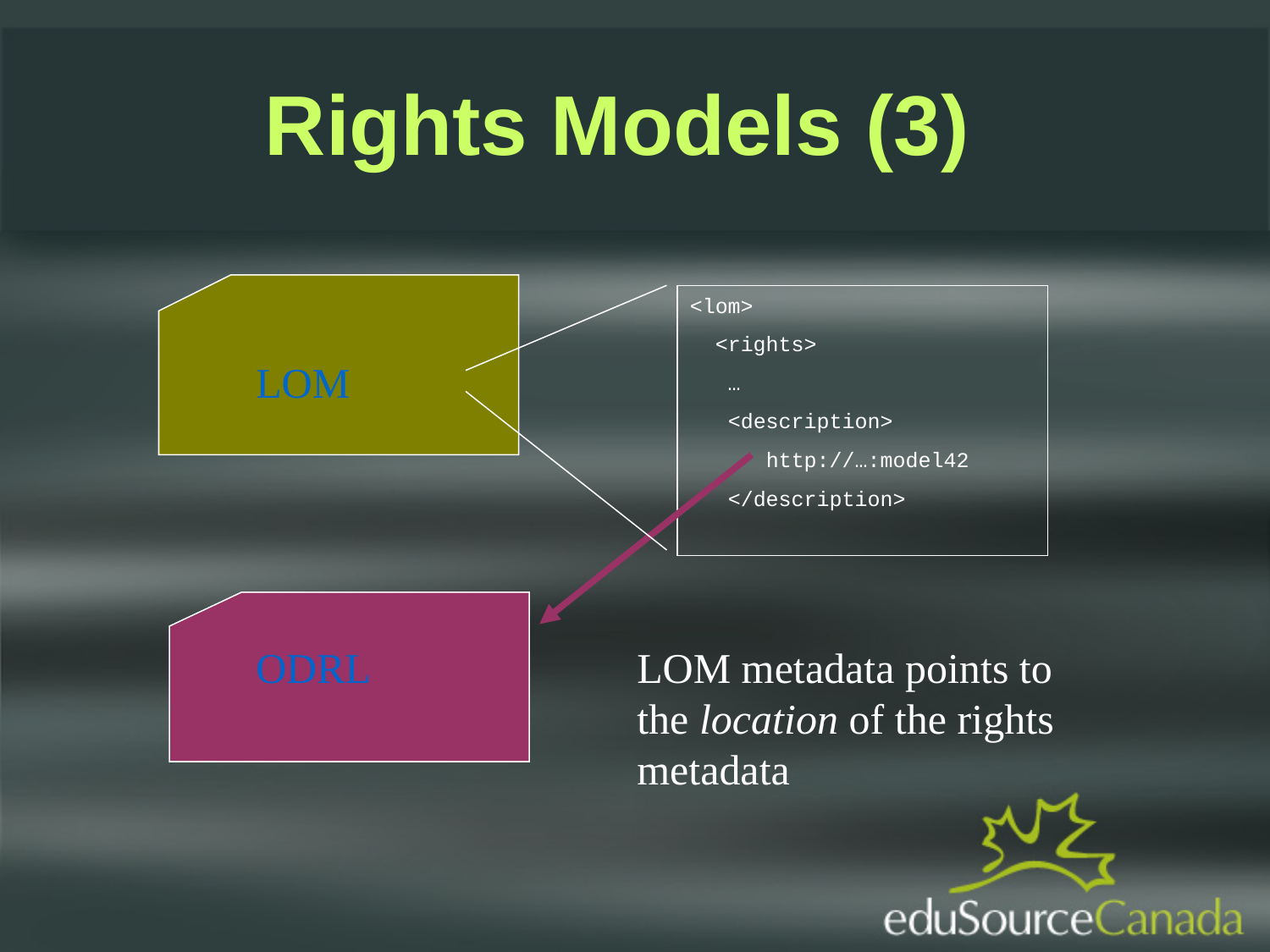

Rights Models (3)

<lom>
  <rights>
   …
   <description>
      http://…:model42
   </description>

LOM

ODRL
LOM metadata points to the location of the rights metadata